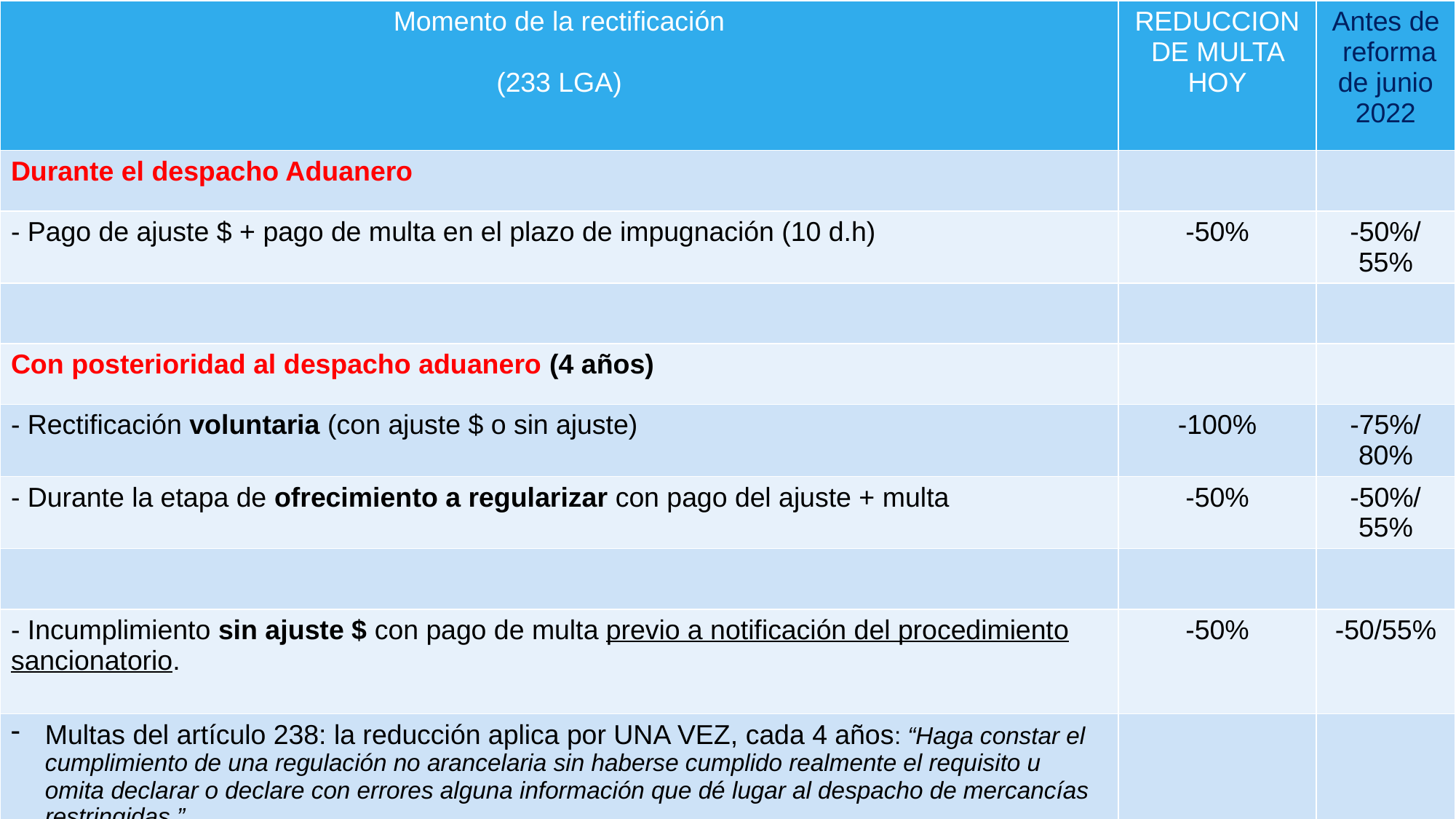

| Momento de la rectificación (233 LGA) | REDUCCION DE MULTA HOY | Antes de reforma de junio 2022 |
| --- | --- | --- |
| Durante el despacho Aduanero |  |  |
| - Pago de ajuste $ + pago de multa en el plazo de impugnación (10 d.h) | -50% | -50%/55% |
|  |  |  |
| Con posterioridad al despacho aduanero (4 años) |  |  |
| - Rectificación voluntaria (con ajuste $ o sin ajuste) | -100% | -75%/80% |
| - Durante la etapa de ofrecimiento a regularizar con pago del ajuste + multa | -50% | -50%/55% |
|  |  |  |
| - Incumplimiento sin ajuste $ con pago de multa previo a notificación del procedimiento sancionatorio. | -50% | -50/55% |
| Multas del artículo 238: la reducción aplica por UNA VEZ, cada 4 años: “Haga constar el cumplimiento de una regulación no arancelaria sin haberse cumplido realmente el requisito u omita declarar o declare con errores alguna información que dé lugar al despacho de mercancías restringidas.” |  |  |
#